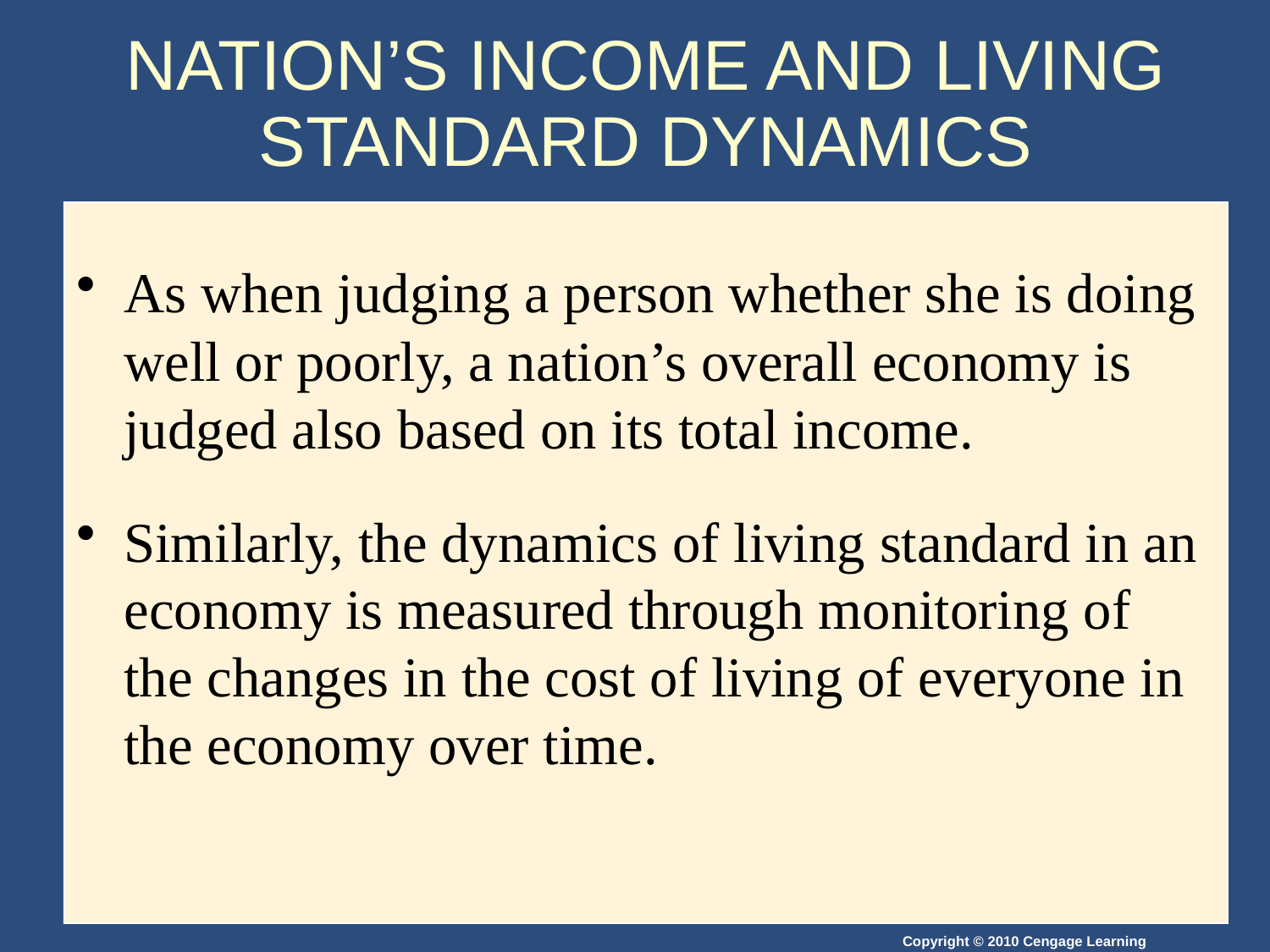

# NATION’S INCOME AND LIVING STANDARD DYNAMICS

As when judging a person whether she is doing well or poorly, a nation’s overall economy is judged also based on its total income.

Similarly, the dynamics of living standard in an economy is measured through monitoring of the changes in the cost of living of everyone in the economy over time.